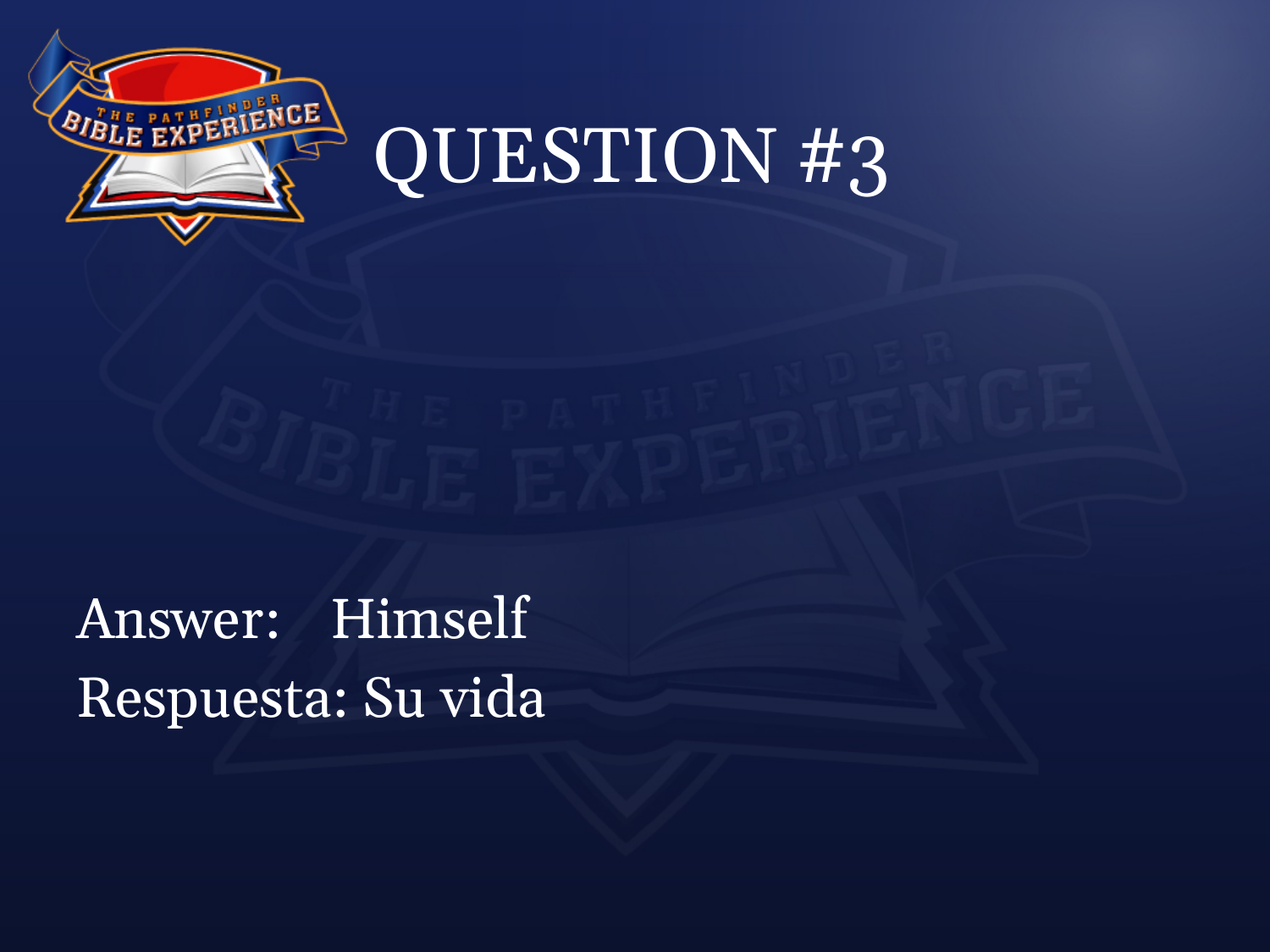

# QUESTION #3

Answer:	Himself
Respuesta: Su vida